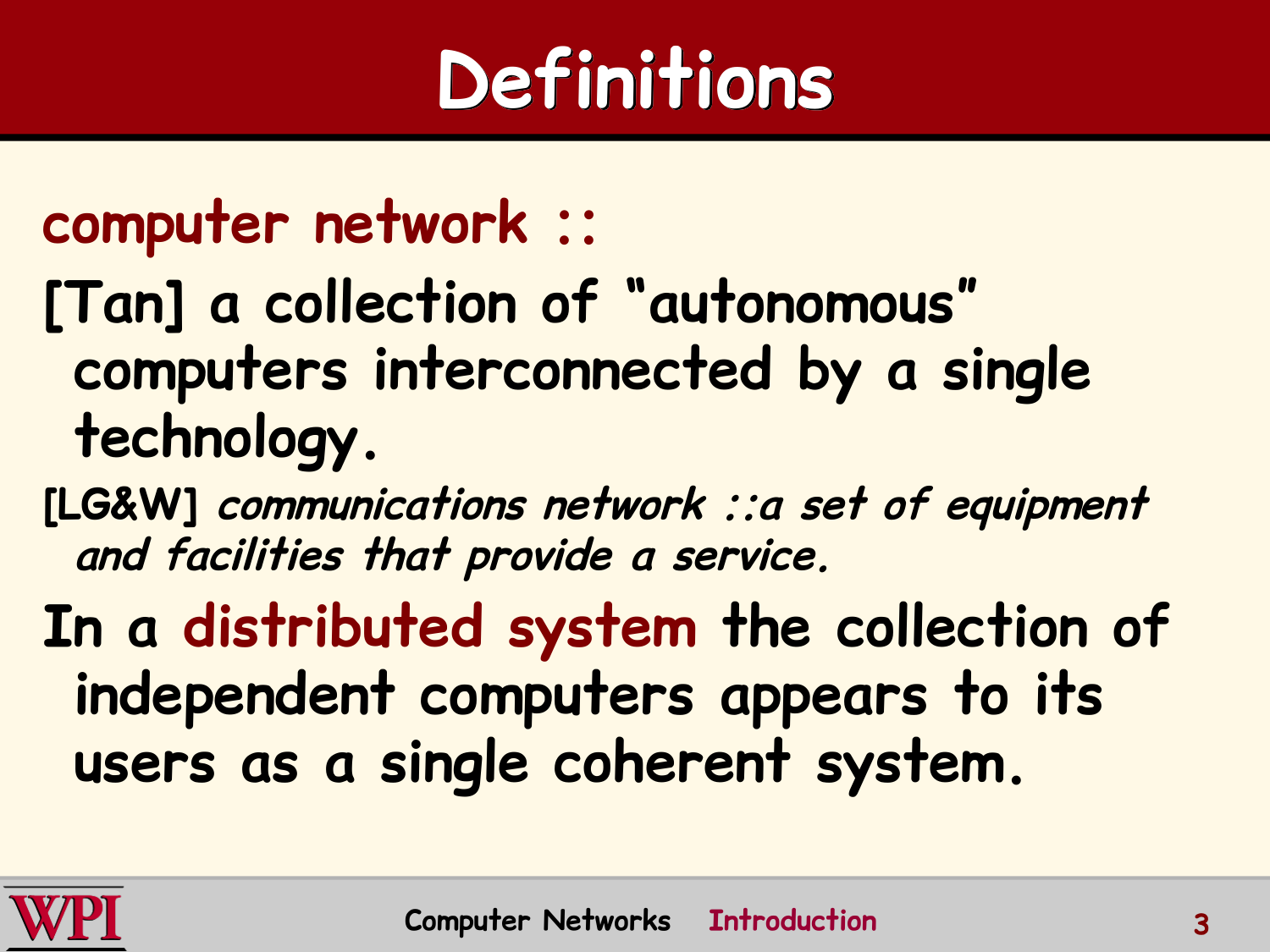

# Definitions
computer network ::
[Tan] a collection of “autonomous” computers interconnected by a single technology.
[LG&W] communications network ::a set of equipment and facilities that provide a service.
In a distributed system the collection of independent computers appears to its users as a single coherent system.

Computer Networks   Introduction
3